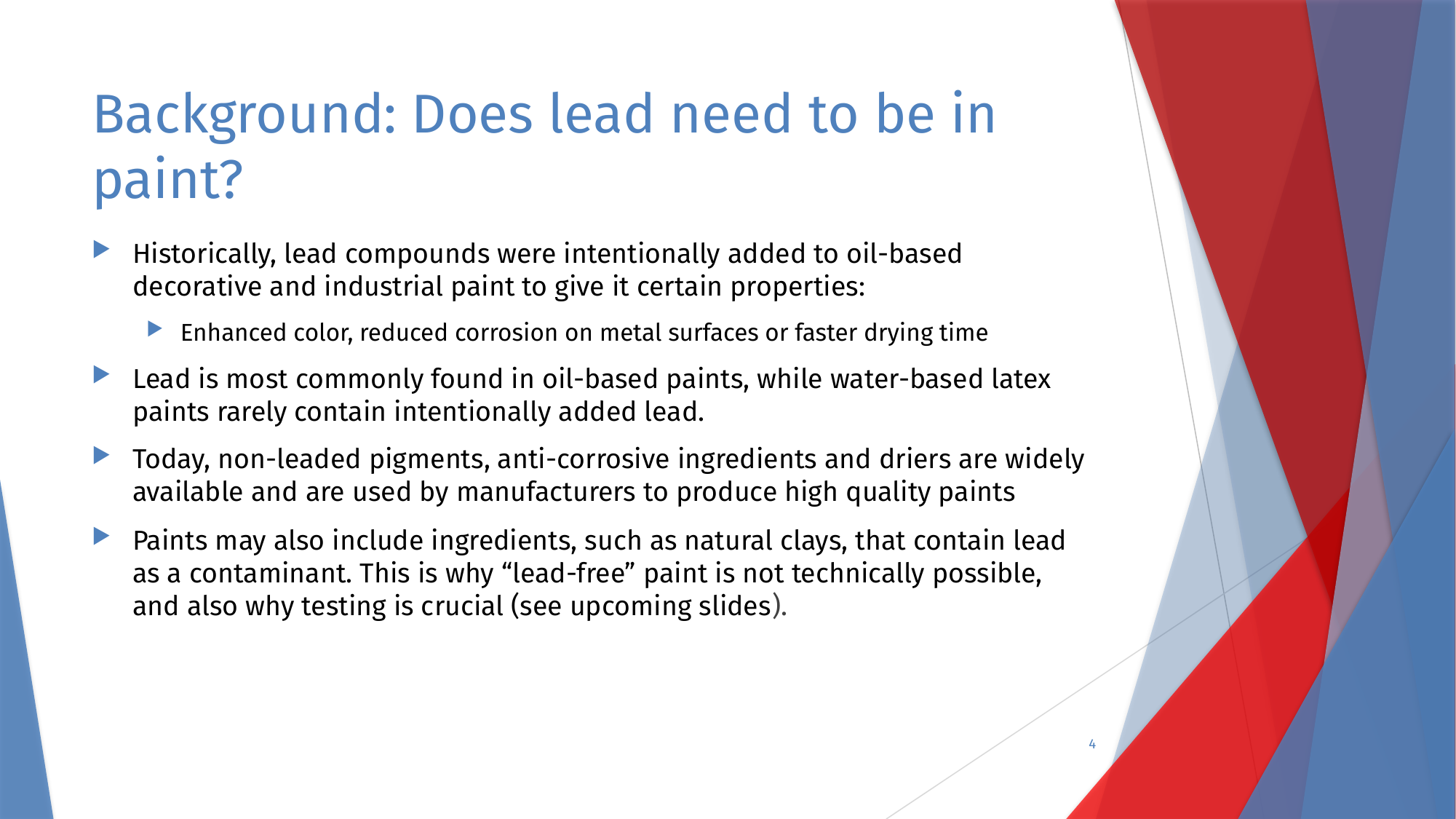

# Background: Does lead need to be in paint?
Historically, lead compounds were intentionally added to oil-based decorative and industrial paint to give it certain properties:
Enhanced color, reduced corrosion on metal surfaces or faster drying time
Lead is most commonly found in oil-based paints, while water-based latex paints rarely contain intentionally added lead.
Today, non-leaded pigments, anti-corrosive ingredients and driers are widely available and are used by manufacturers to produce high quality paints
Paints may also include ingredients, such as natural clays, that contain lead as a contaminant. This is why “lead-free” paint is not technically possible, and also why testing is crucial (see upcoming slides).

4